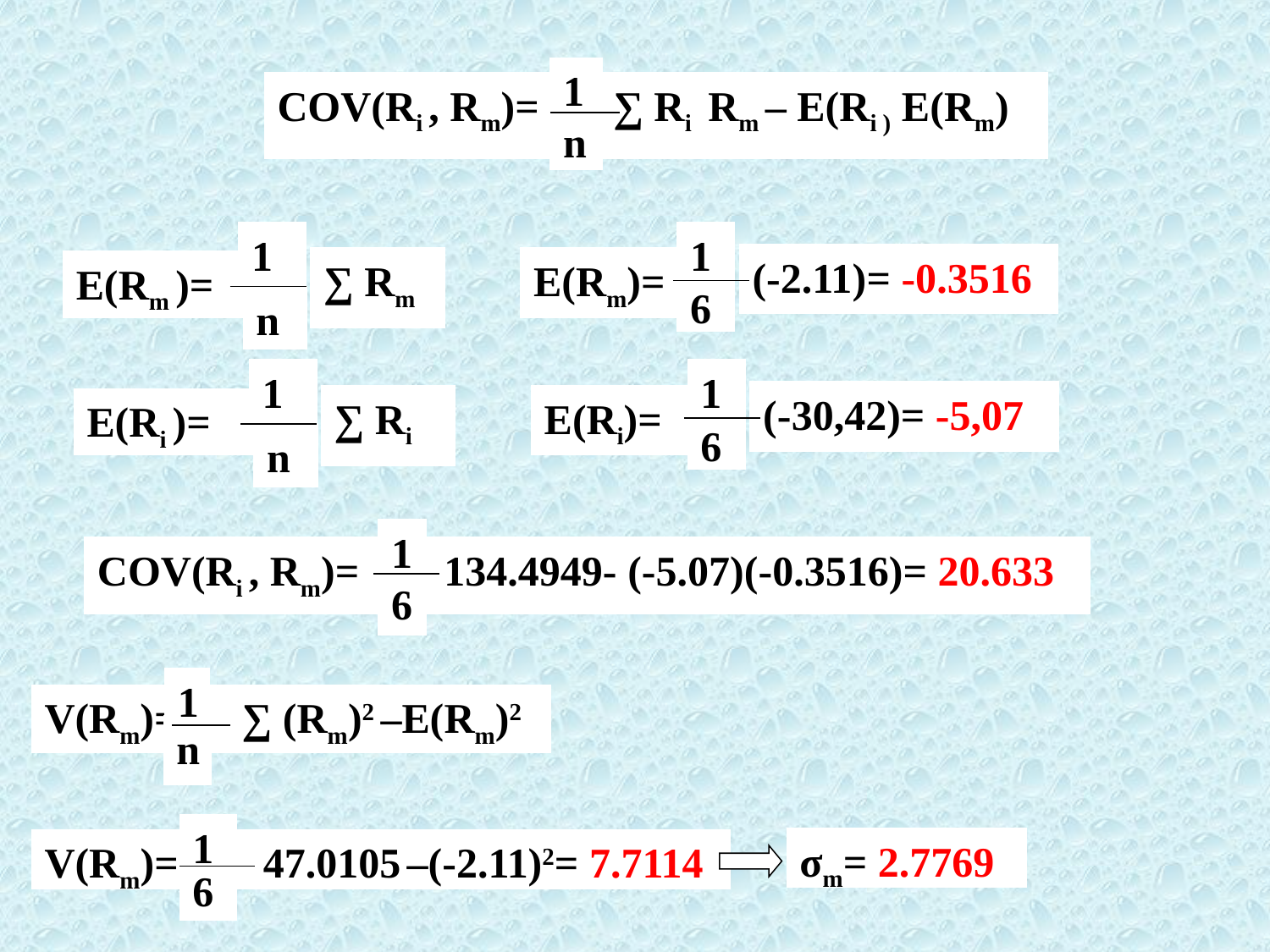

1
COV(Ri , Rm)=       ∑ Ri  Rm – E(Ri ) E(Rm)
n
1
1
(-2.11)= -0.3516
∑ Rm
E(Rm)=
E(Rm )=

6
n
1
1
(-30,42)= -5,07
∑ Ri
E(Ri)=
E(Ri )=

6
n
1
COV(Ri , Rm)=        134.4949- (-5.07)(-0.3516)= 20.633
6
1
V(Rm)=      ∑ (Rm)2 –E(Rm)2
n
1
σm= 2.7769
V(Rm)=        47.0105 –(-2.11)2= 7.7114

6